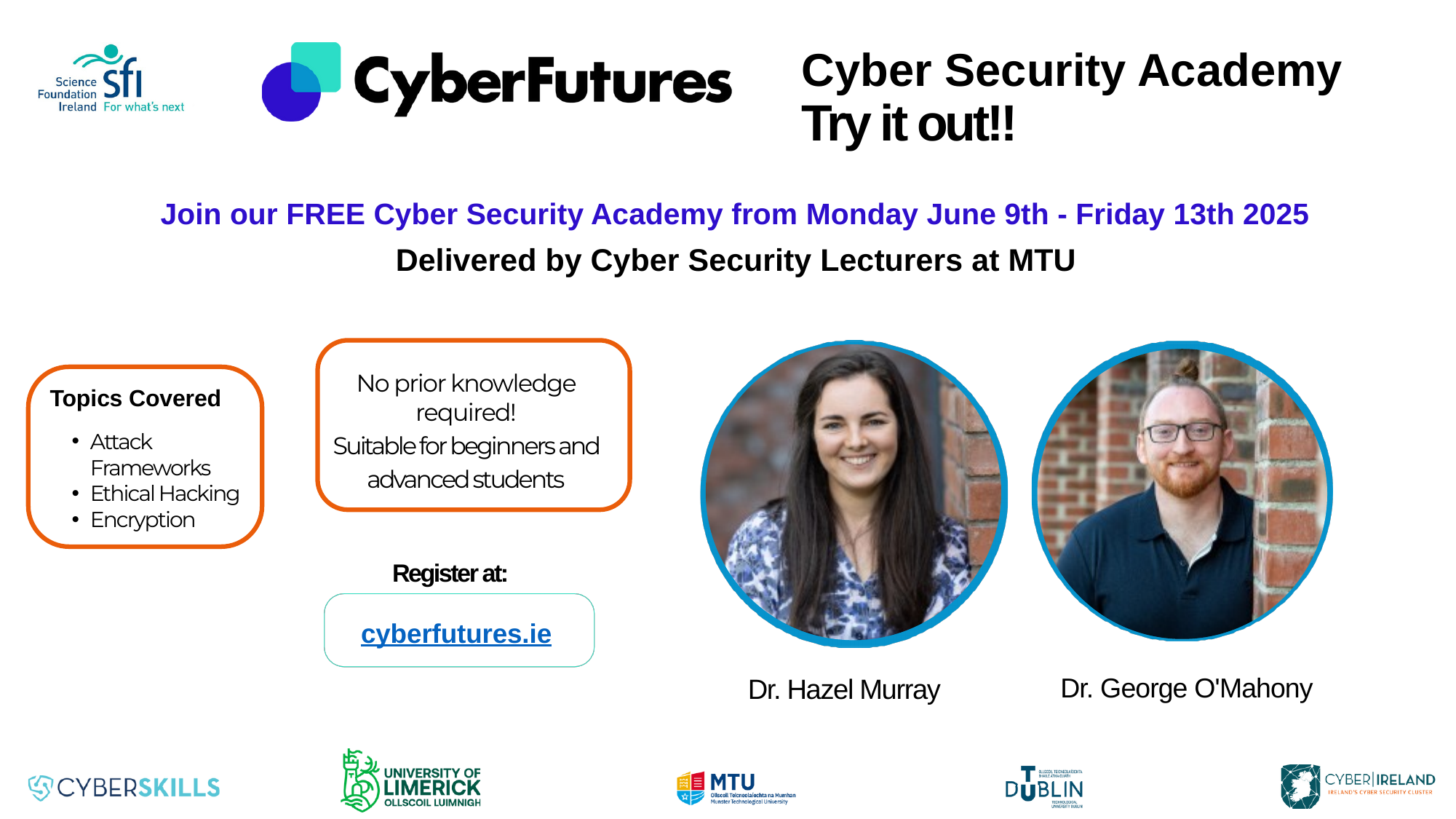

Cyber Security Academy
Try it out!!
Join our FREE Cyber Security Academy from Monday June 9th - Friday 13th 2025

Delivered by Cyber Security Lecturers at MTU

No prior knowledge required!
Suitable for beginners and advanced students
Topics Covered
Attack Frameworks
Ethical Hacking
Encryption

Register at:

cyberfutures.ie
Dr. George O'Mahony
Dr. Hazel Murray